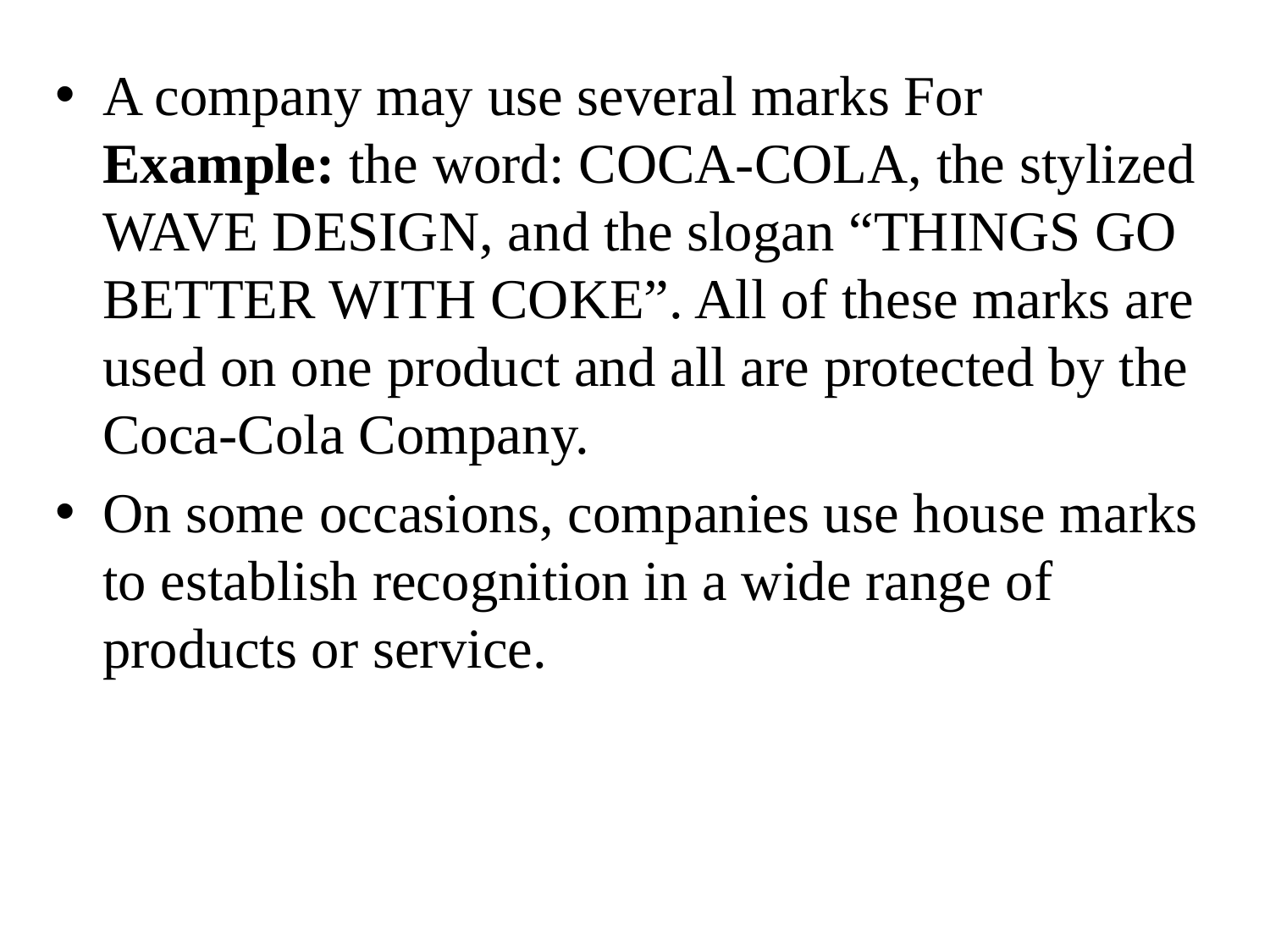

A company may use several marks For Example: the word: COCA-COLA, the stylized WAVE DESIGN, and the slogan “THINGS GO BETTER WITH COKE”. All of these marks are used on one product and all are protected by the Coca-Cola Company.
On some occasions, companies use house marks to establish recognition in a wide range of products or service.